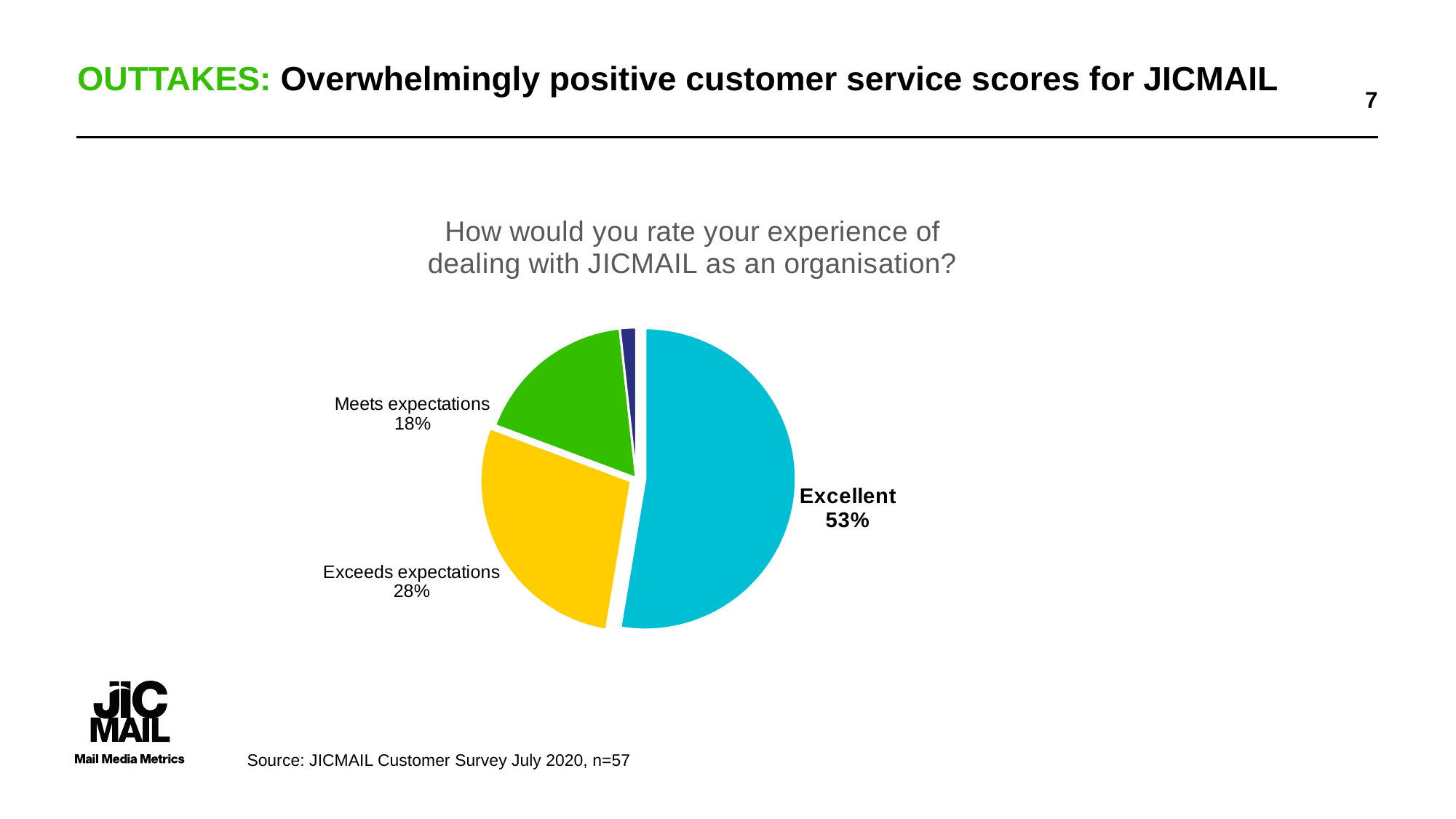

# OUTTAKES: Overwhelmingly positive customer service scores for JICMAIL
7

### Chart: How would you rate your experience of dealing with JICMAIL as an organisation?

| Category | Sales |
|---|---|
| Excellent | 0.5263000130653381 |
| Exceeds expectations | 0.2806999981403351 |
| Meets expectations | 0.1754000037908554 |
| Needs improvement | 0.017500000074505806 |
| Unsatisfactory | 0.0 |
Source: JICMAIL Customer Survey July 2020, n=57